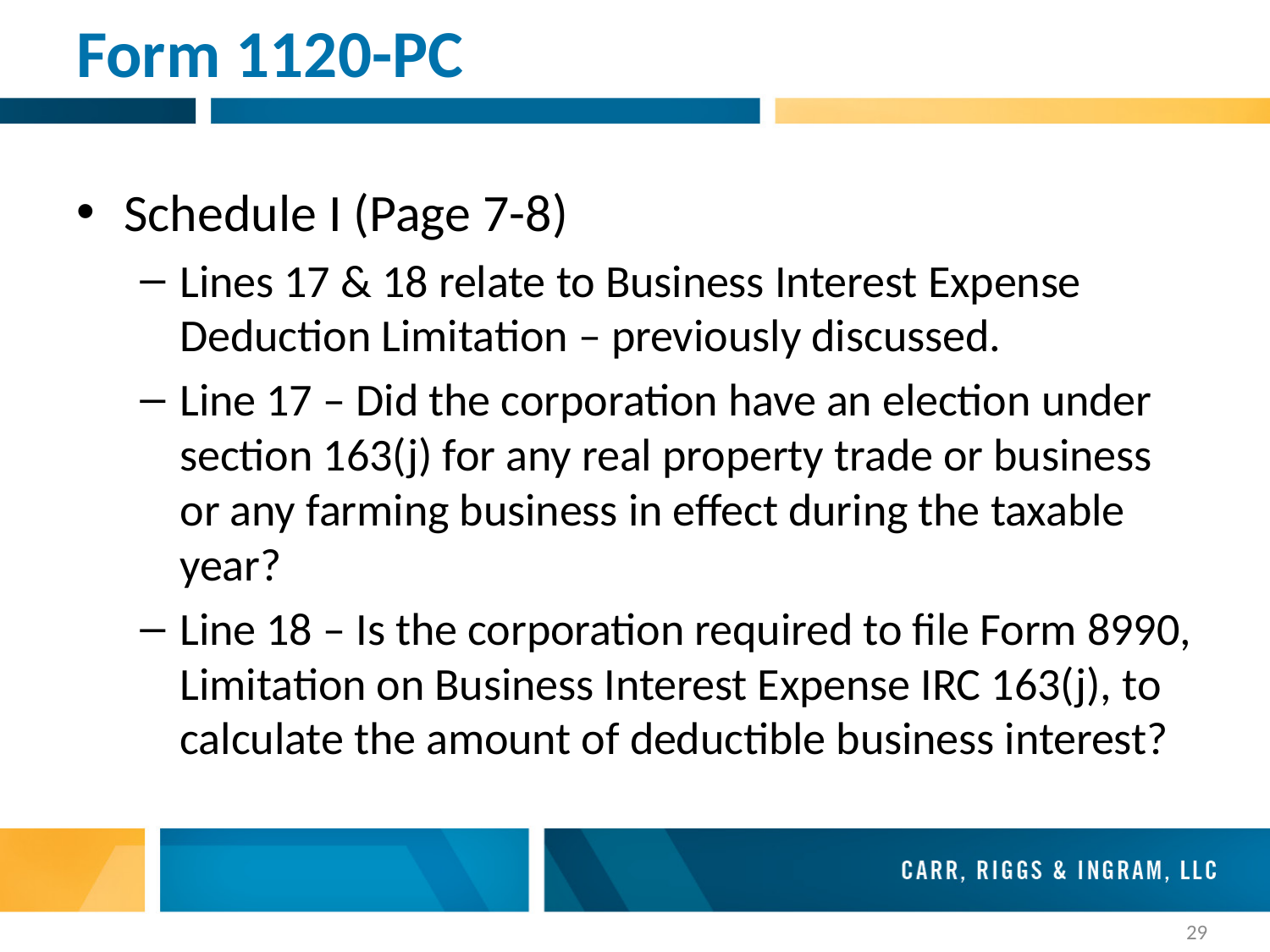

# Form 1120-PC
Schedule I (Page 7-8)
Lines 17 & 18 relate to Business Interest Expense Deduction Limitation – previously discussed.
Line 17 – Did the corporation have an election under section 163(j) for any real property trade or business or any farming business in effect during the taxable year?
Line 18 – Is the corporation required to file Form 8990, Limitation on Business Interest Expense IRC 163(j), to calculate the amount of deductible business interest?